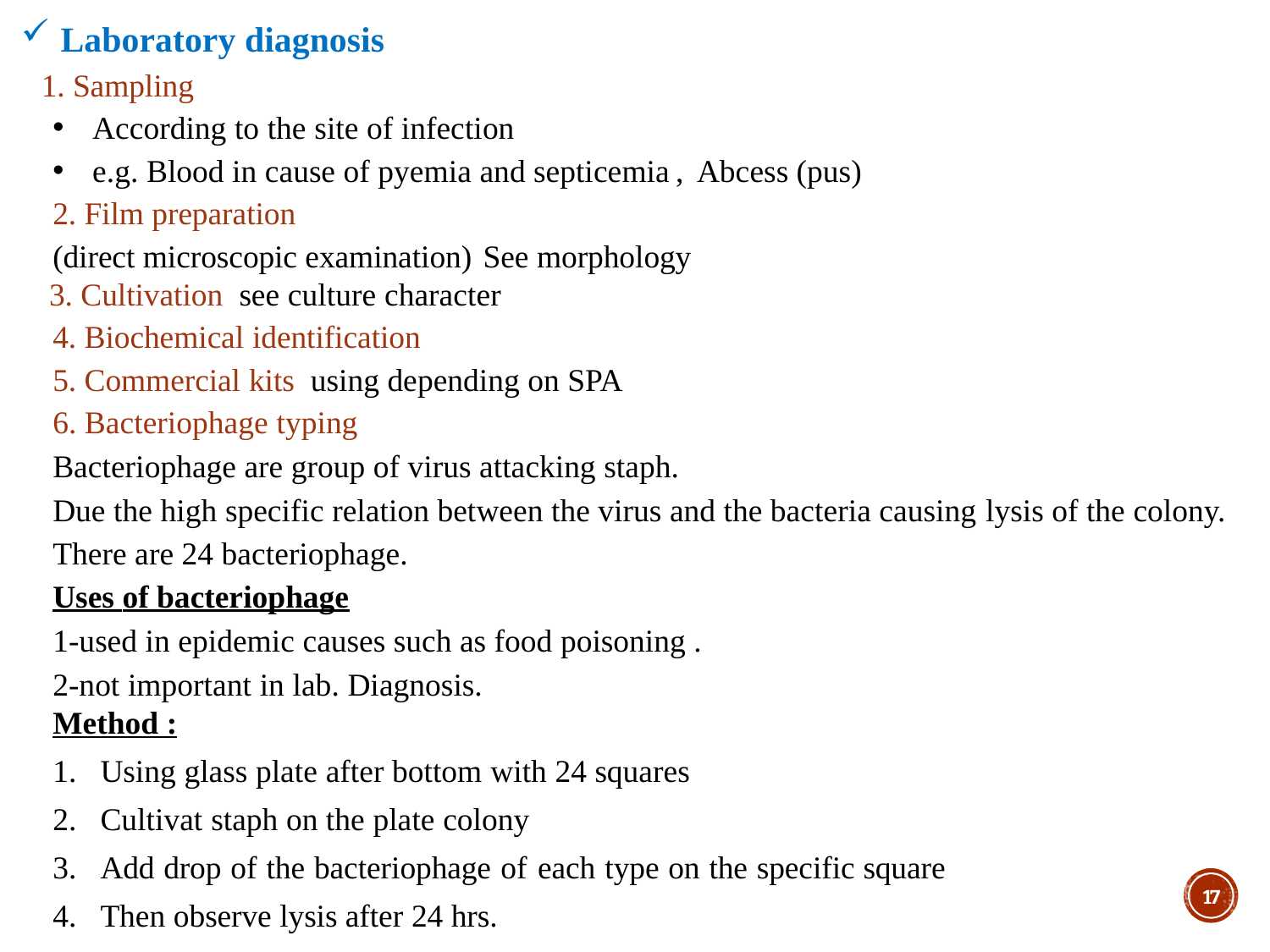

Laboratory diagnosis
     1. Sampling
According to the site of infection
e.g. Blood in cause of pyemia and septicemia  ,     Abcess (pus)
2. Film preparation
(direct microscopic examination)  See morphology
      3. Cultivation  see culture character
4. Biochemical identification
5. Commercial kits  using depending on SPA
6. Bacteriophage typing
Bacteriophage are group of virus attacking staph.
Due the high specific relation between the virus and the bacteria causing lysis of the colony.
There are 24 bacteriophage.
Uses of bacteriophage
1-used in epidemic causes such as food poisoning .
2-not important in lab. Diagnosis.
Method :
Using glass plate after bottom with 24 squares
Cultivat staph on the plate colony
Add drop of the bacteriophage of each type on the specific square
Then observe lysis after 24 hrs.
17